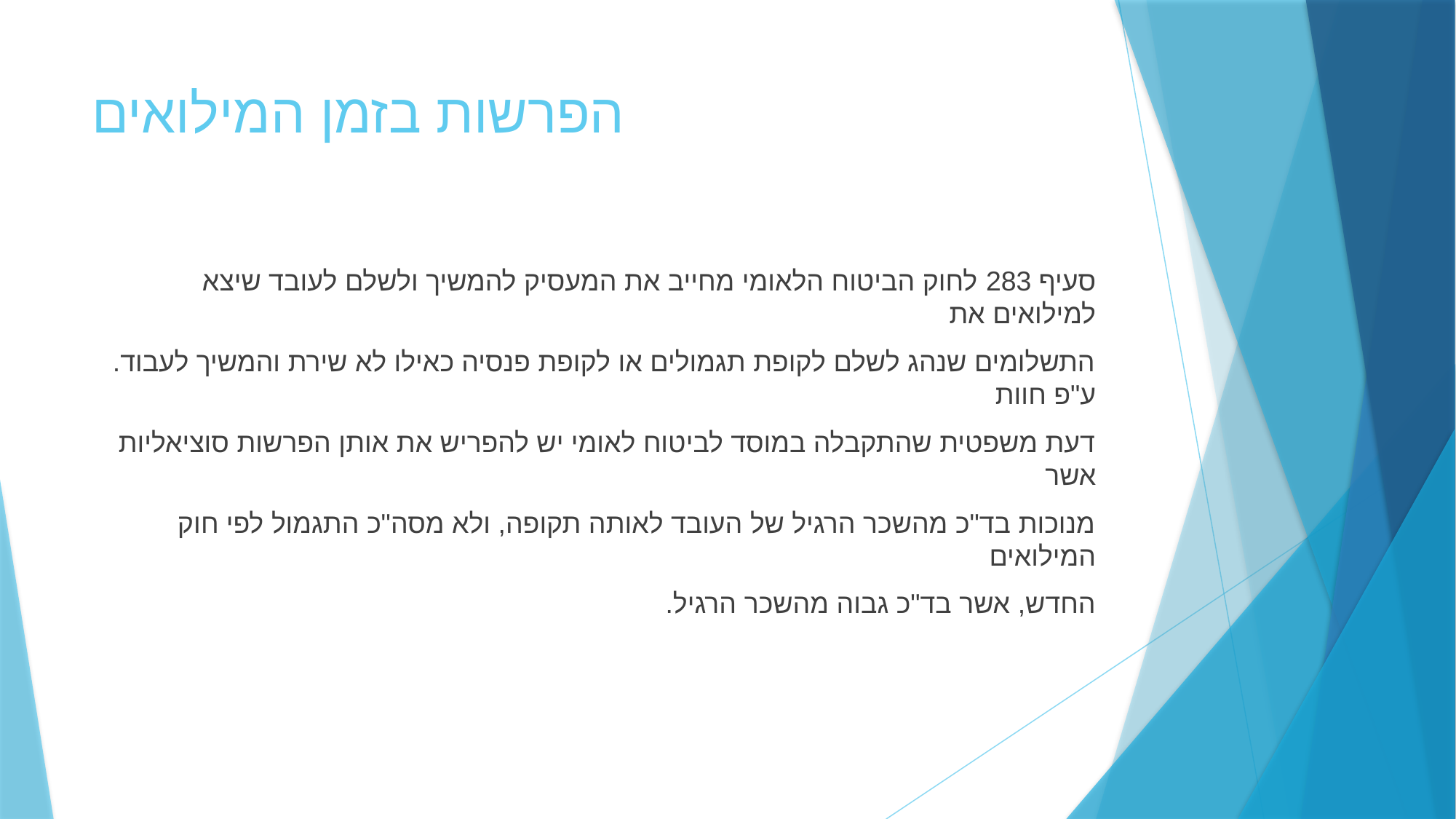

# הפרשות בזמן המילואים
סעיף 283 לחוק הביטוח הלאומי מחייב את המעסיק להמשיך ולשלם לעובד שיצא למילואים את
התשלומים שנהג לשלם לקופת תגמולים או לקופת פנסיה כאילו לא שירת והמשיך לעבוד. ע"פ חוות
דעת משפטית שהתקבלה במוסד לביטוח לאומי יש להפריש את אותן הפרשות סוציאליות אשר
מנוכות בד"כ מהשכר הרגיל של העובד לאותה תקופה, ולא מסה"כ התגמול לפי חוק המילואים
החדש, אשר בד"כ גבוה מהשכר הרגיל.